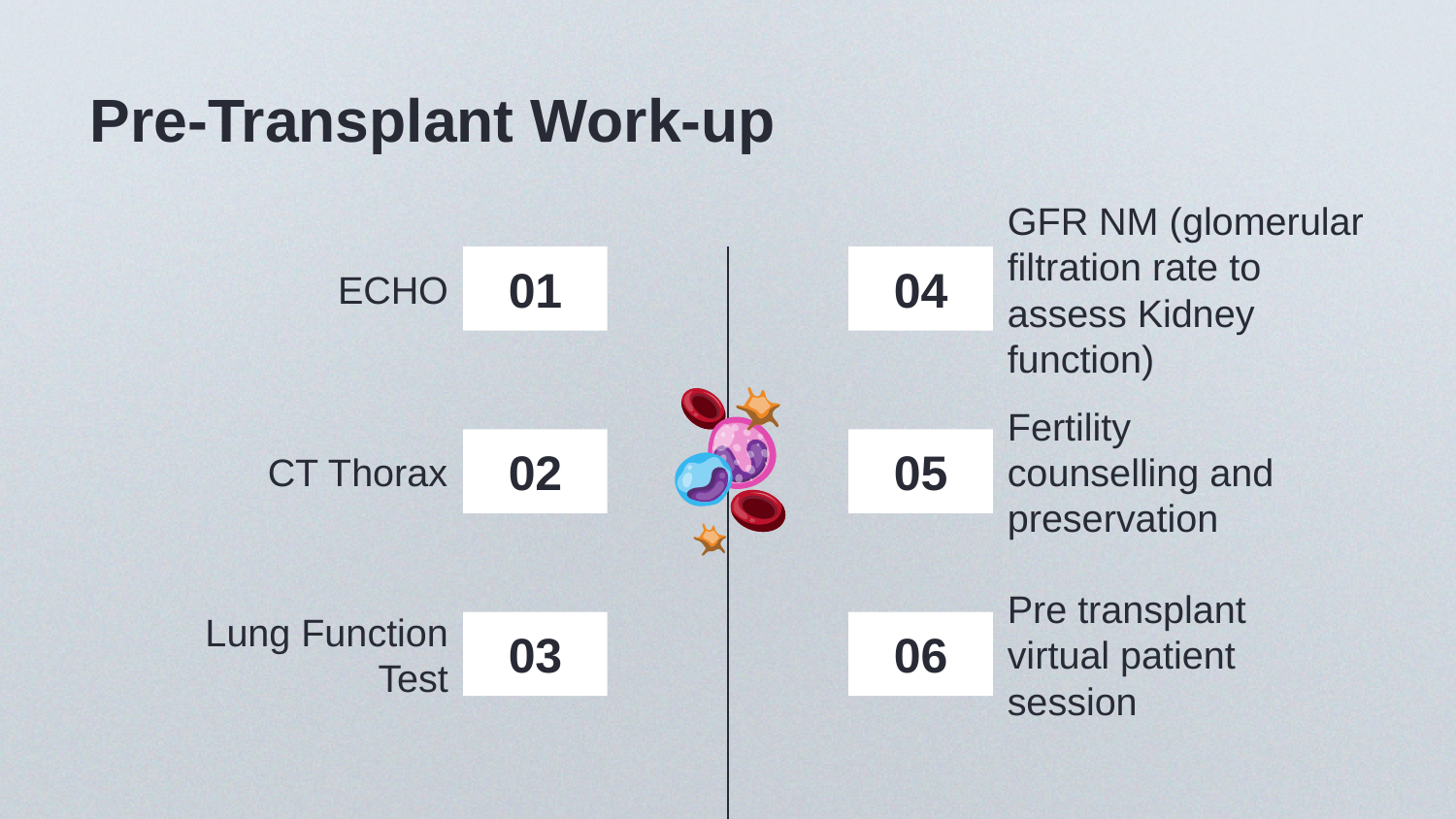

# Pre-Transplant Work-up
ECHO
01
04
GFR NM (glomerular filtration rate to assess Kidney function)

02
CT Thorax
05
Fertility counselling and preservation
Lung Function Test
03
06
Pre transplant virtual patient session